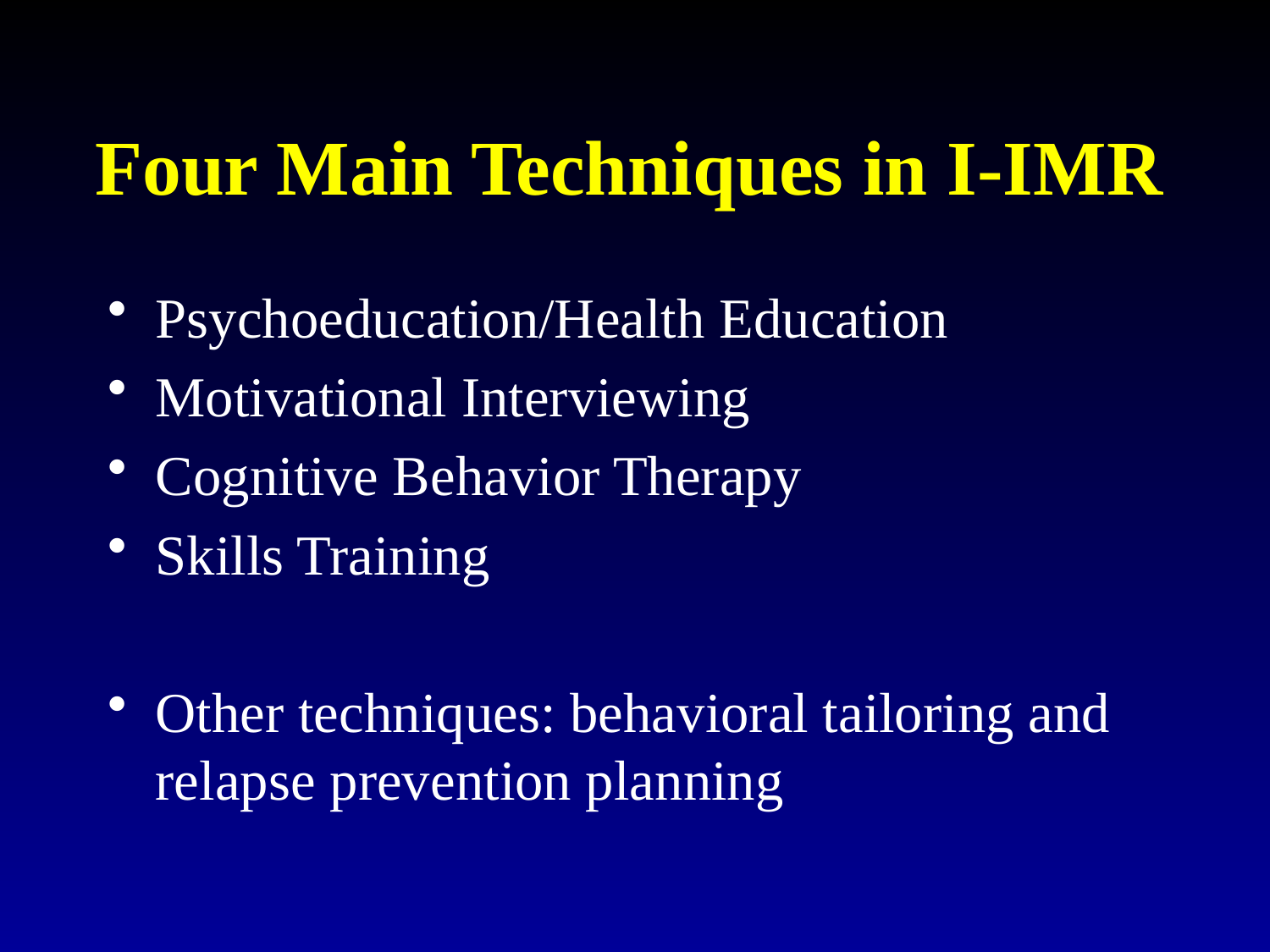

# Four Main Techniques in I-IMR
Psychoeducation/Health Education
Motivational Interviewing
Cognitive Behavior Therapy
Skills Training

Other techniques: behavioral tailoring and relapse prevention planning